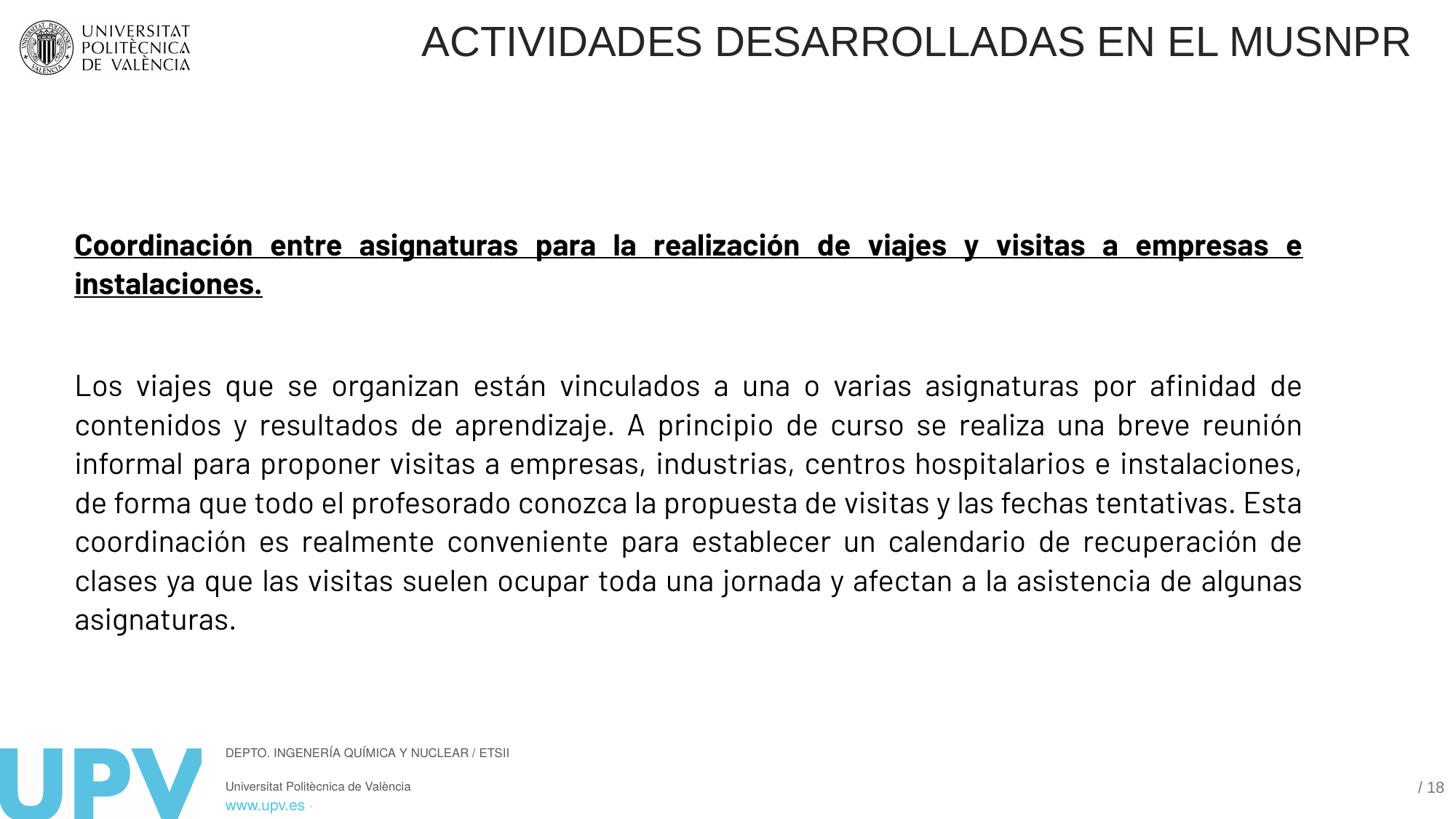

ACTIVIDADES DESARROLLADAS EN EL MUSNPR
Coordinación entre asignaturas para la realización de viajes y visitas a empresas e instalaciones.

Los viajes que se organizan están vinculados a una o varias asignaturas por afinidad de contenidos y resultados de aprendizaje. A principio de curso se realiza una breve reunión informal para proponer visitas a empresas, industrias, centros hospitalarios e instalaciones, de forma que todo el profesorado conozca la propuesta de visitas y las fechas tentativas. Esta coordinación es realmente conveniente para establecer un calendario de recuperación de clases ya que las visitas suelen ocupar toda una jornada y afectan a la asistencia de algunas asignaturas.
/ 18